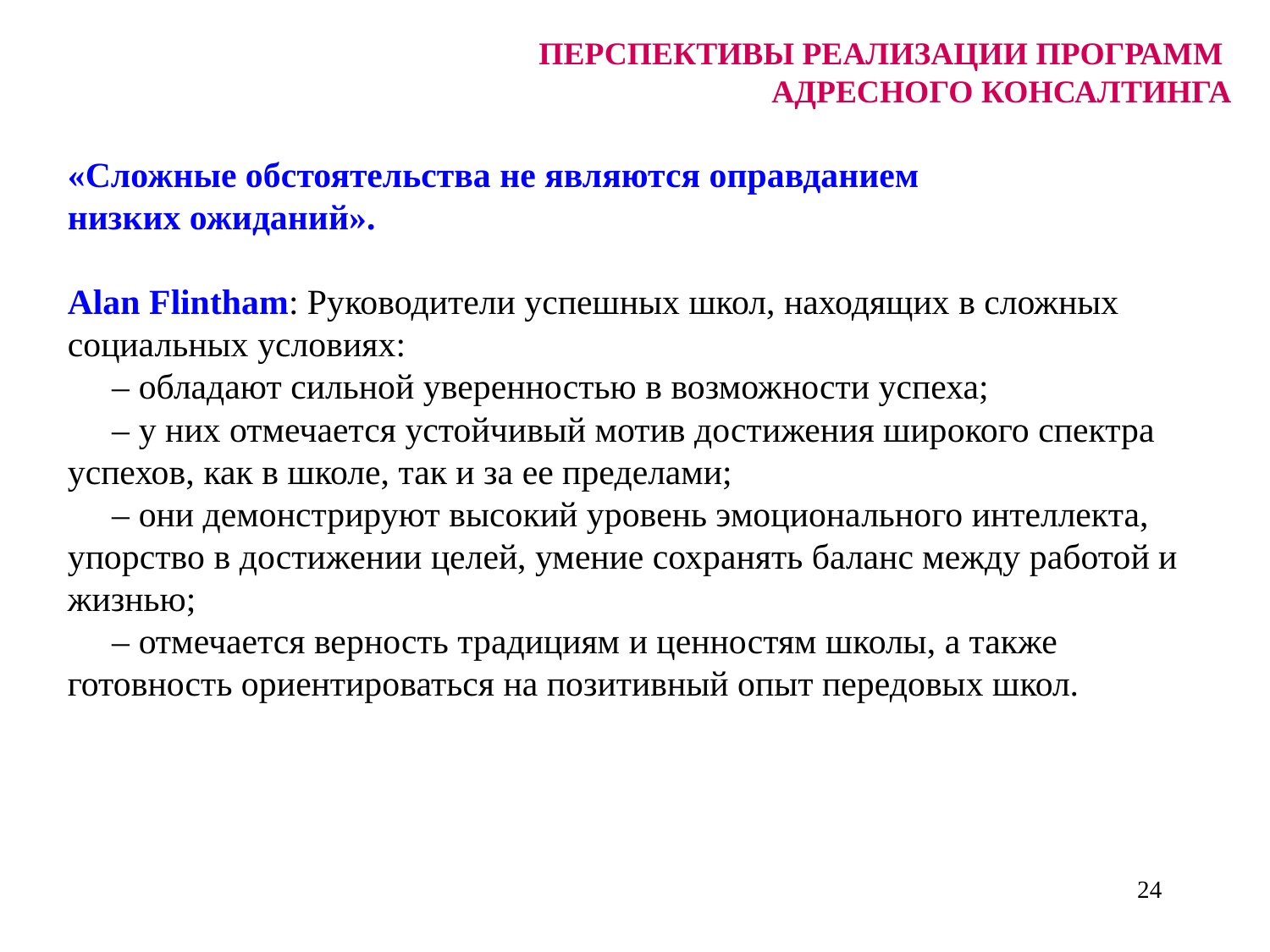

ПЕРСПЕКТИВЫ РЕАЛИЗАЦИИ ПРОГРАММ
АДРЕСНОГО КОНСАЛТИНГА
«Сложные обстоятельства не являются оправданием
низких ожиданий».

Alan Flintham: Руководители успешных школ, находящих в сложных социальных условиях:
     – обладают сильной уверенностью в возможности успеха;
     – у них отмечается устойчивый мотив достижения широкого спектра успехов, как в школе, так и за ее пределами;
     – они демонстрируют высокий уровень эмоционального интеллекта, упорство в достижении целей, умение сохранять баланс между работой и жизнью;
     – отмечается верность традициям и ценностям школы, а также готовность ориентироваться на позитивный опыт передовых школ.
24